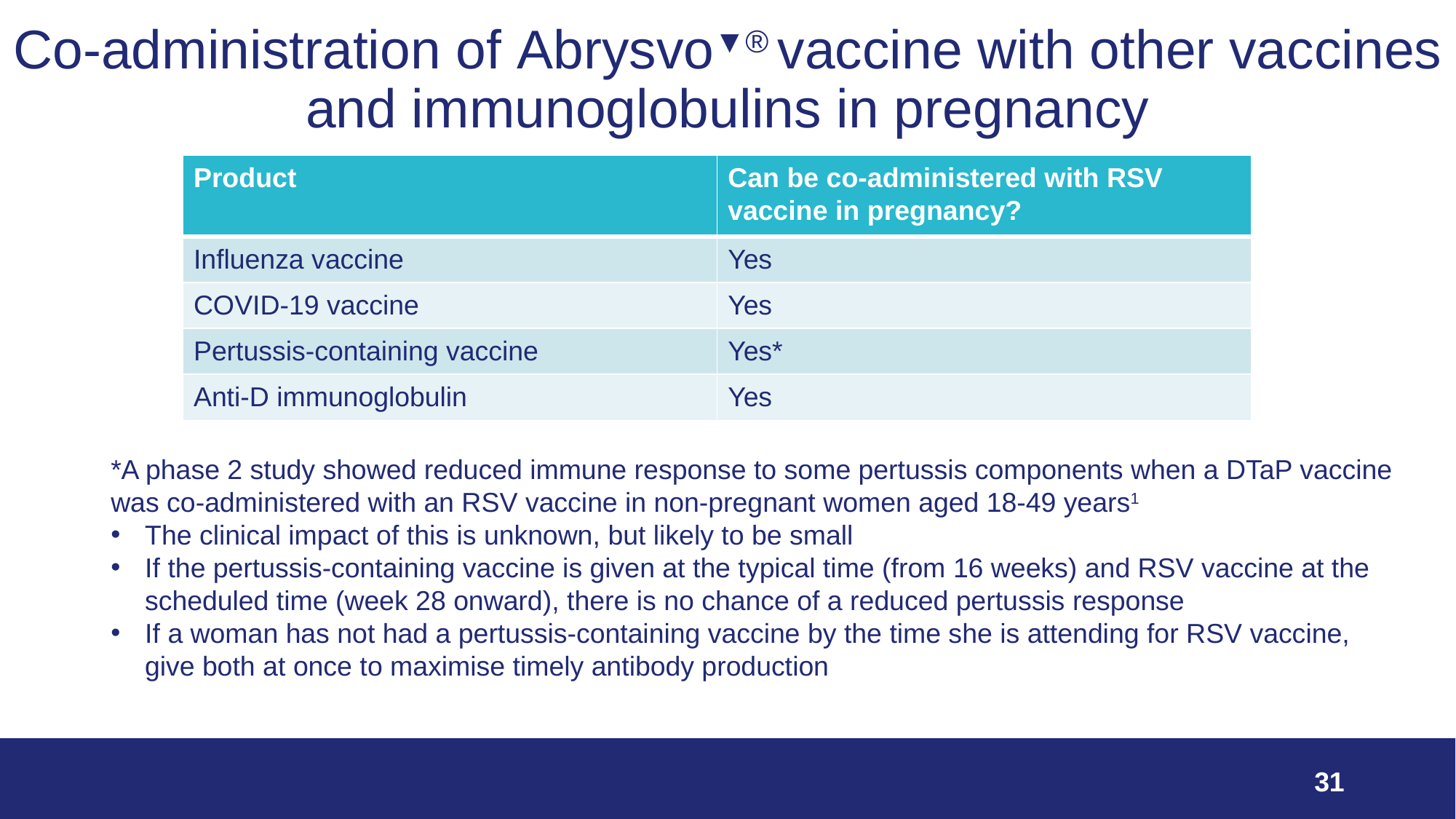

# Co-administration of Abrysvo▼® vaccine with other vaccines and immunoglobulins in pregnancy
| Product | Can be co-administered with RSV vaccine in pregnancy? |
| --- | --- |
| Influenza vaccine | Yes |
| COVID-19 vaccine | Yes |
| Pertussis-containing vaccine | Yes\* |
| Anti-D immunoglobulin | Yes |
*A phase 2 study showed reduced immune response to some pertussis components when a DTaP vaccine was co-administered with an RSV vaccine in non-pregnant women aged 18-49 years1
The clinical impact of this is unknown, but likely to be small
If the pertussis-containing vaccine is given at the typical time (from 16 weeks) and RSV vaccine at the scheduled time (week 28 onward), there is no chance of a reduced pertussis response
If a woman has not had a pertussis-containing vaccine by the time she is attending for RSV vaccine, give both at once to maximise timely antibody production
31